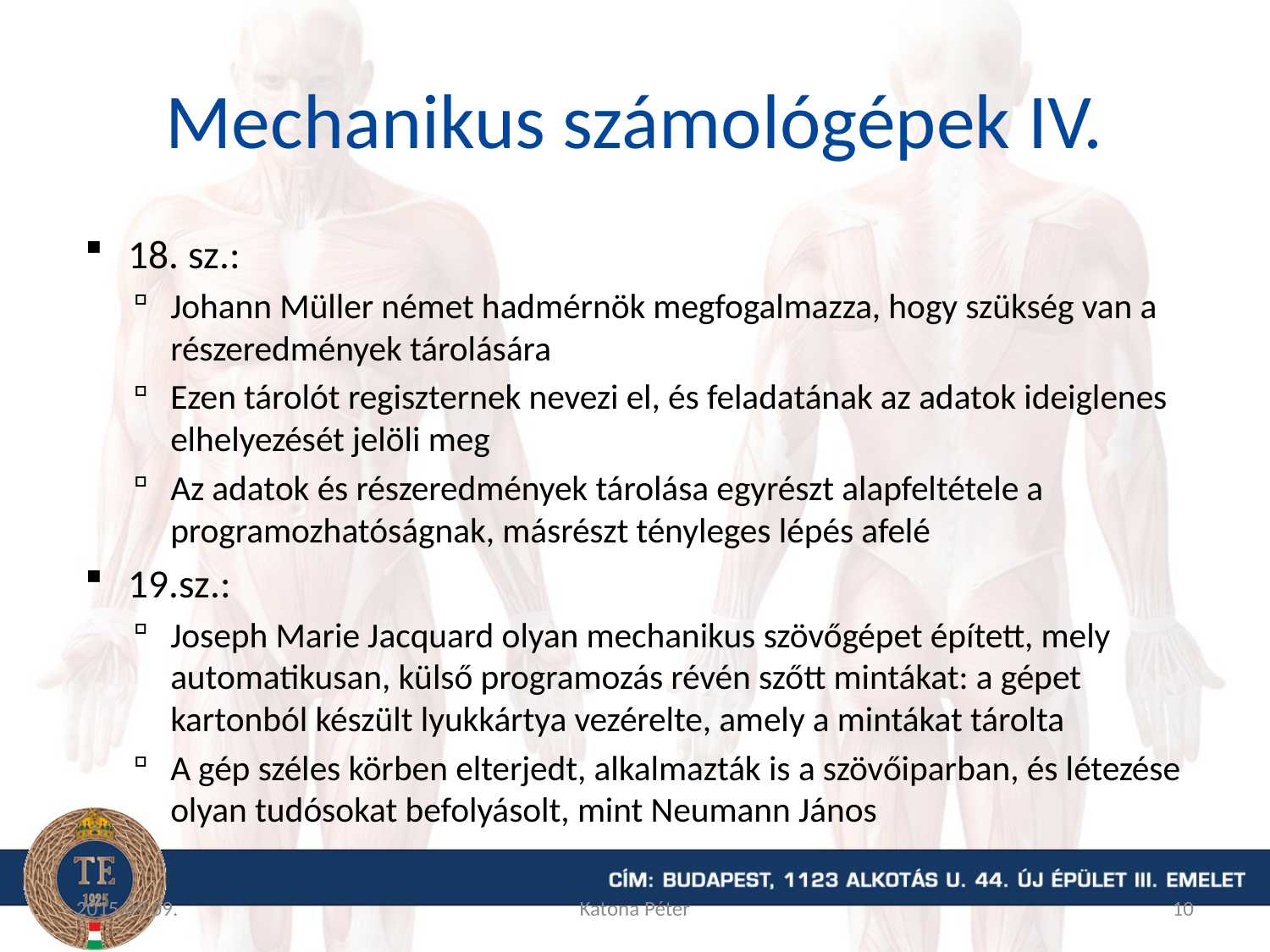

# Mechanikus számológépek IV.
18. sz.:
Johann Müller német hadmérnök megfogalmazza, hogy szükség van a részeredmények tárolására
Ezen tárolót regiszternek nevezi el, és feladatának az adatok ideiglenes elhelyezését jelöli meg
Az adatok és részeredmények tárolása egyrészt alapfeltétele a programozhatóságnak, másrészt tényleges lépés afelé
19.sz.:
Joseph Marie Jacquard olyan mechanikus szövőgépet épített, mely automatikusan, külső programozás révén szőtt mintákat: a gépet kartonból készült lyukkártya vezérelte, amely a mintákat tárolta
A gép széles körben elterjedt, alkalmazták is a szövőiparban, és létezése olyan tudósokat befolyásolt, mint Neumann János
2015.09.09.
Katona Péter
10